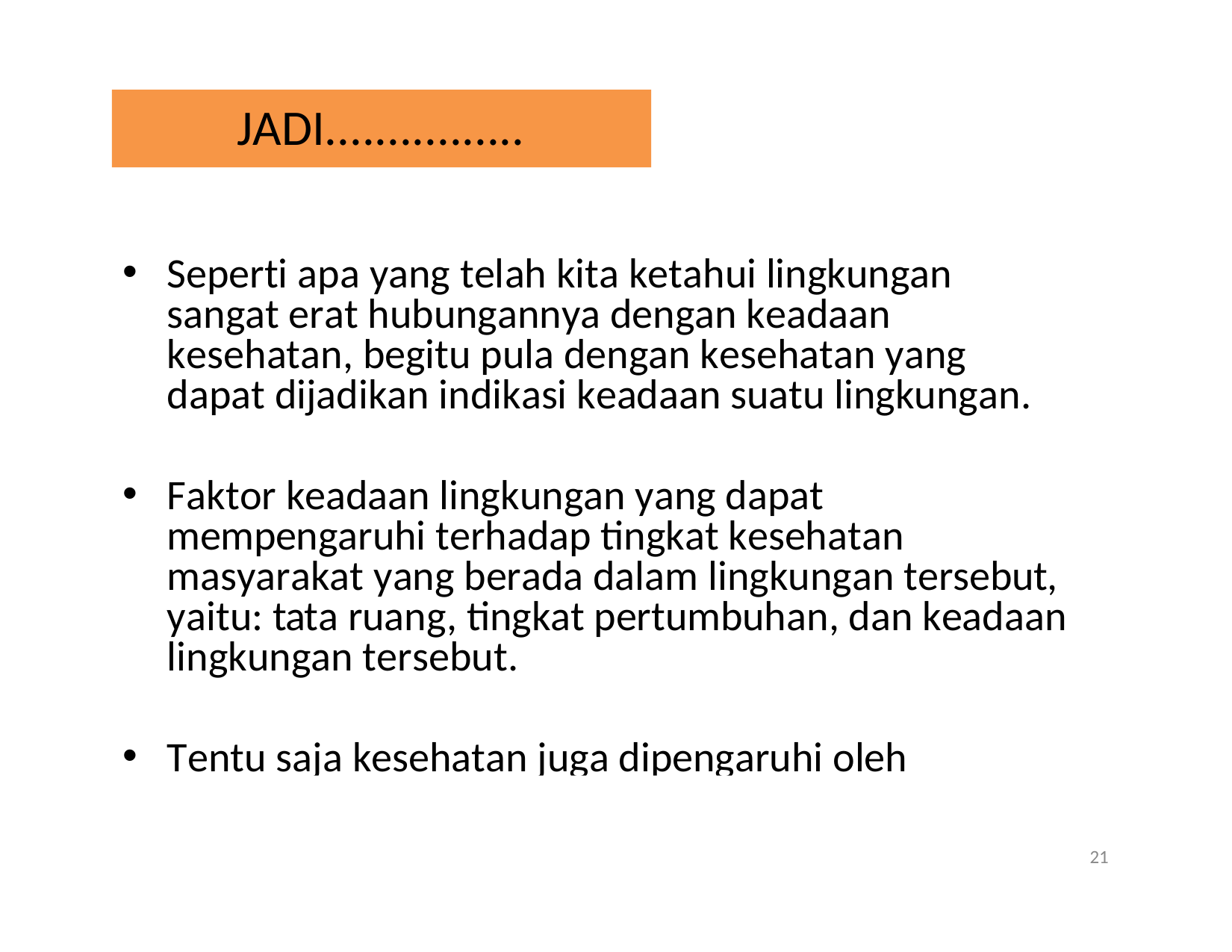

JADI................
Seperti apa yang telah kita ketahui lingkungan sangat erat hubungannya dengan keadaan kesehatan, begitu pula dengan kesehatan yang dapat dijadikan indikasi keadaan suatu lingkungan.

Faktor keadaan lingkungan yang dapat mempengaruhi terhadap tingkat kesehatan masyarakat yang berada dalam lingkungan tersebut, yaitu: tata ruang, tingkat pertumbuhan, dan keadaan lingkungan tersebut.

Tentu saja kesehatan juga dipengaruhi oleh konsumsi masyarakat dalam kehidupan sehari‐harinya

21